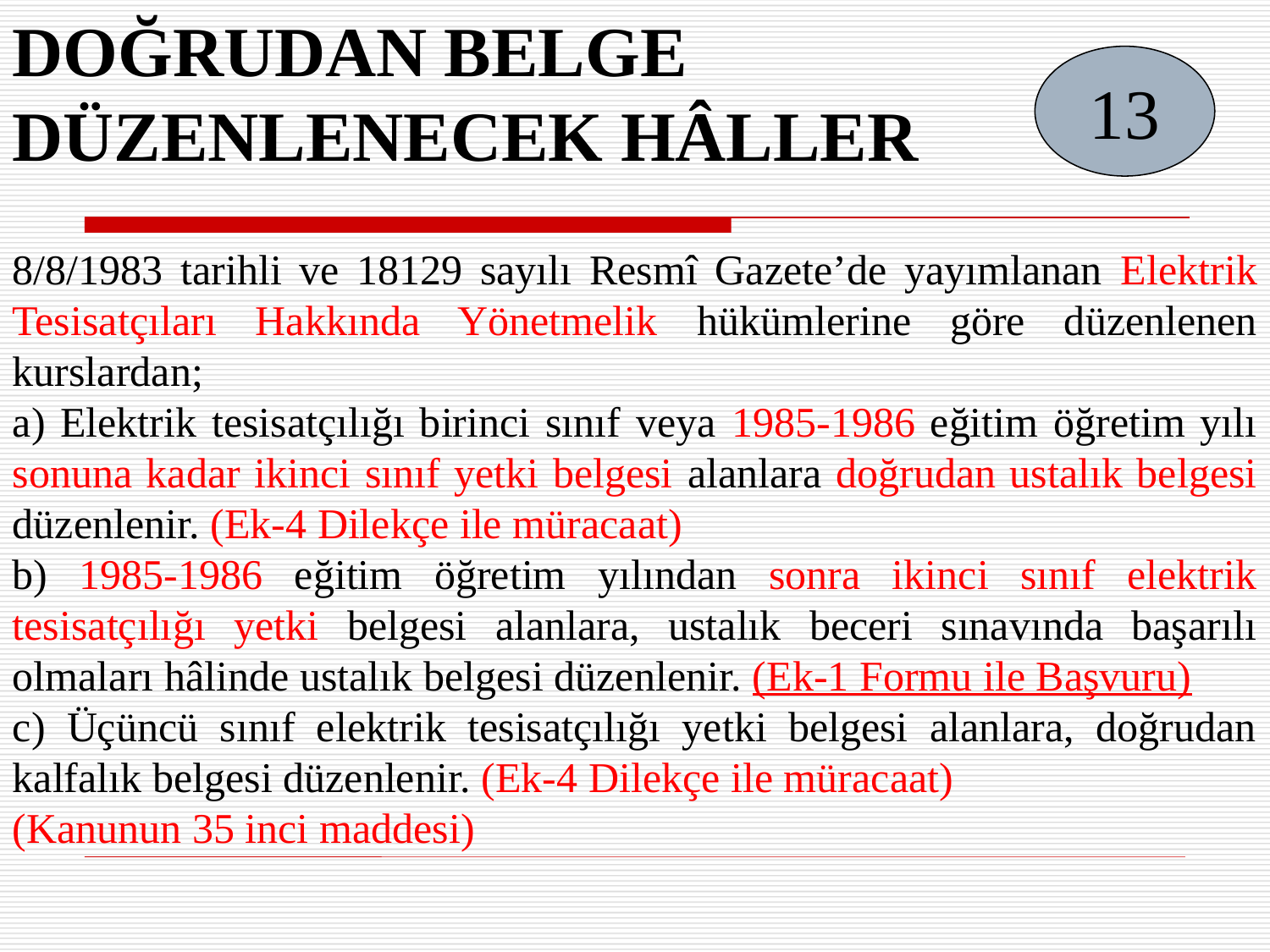

DOĞRUDAN BELGE DÜZENLENECEK HÂLLER
13
8/8/1983 tarihli ve 18129 sayılı Resmî Gazete’de yayımlanan Elektrik Tesisatçıları Hakkında Yönetmelik hükümlerine göre düzenlenen kurslardan;
a) Elektrik tesisatçılığı birinci sınıf veya 1985-1986 eğitim öğretim yılı sonuna kadar ikinci sınıf yetki belgesi alanlara doğrudan ustalık belgesi düzenlenir. (Ek-4 Dilekçe ile müracaat)
b) 1985-1986 eğitim öğretim yılından sonra ikinci sınıf elektrik tesisatçılığı yetki belgesi alanlara, ustalık beceri sınavında başarılı olmaları hâlinde ustalık belgesi düzenlenir. (Ek-1 Formu ile Başvuru)
c) Üçüncü sınıf elektrik tesisatçılığı yetki belgesi alanlara, doğrudan kalfalık belgesi düzenlenir. (Ek-4 Dilekçe ile müracaat)
(Kanunun 35 inci maddesi)